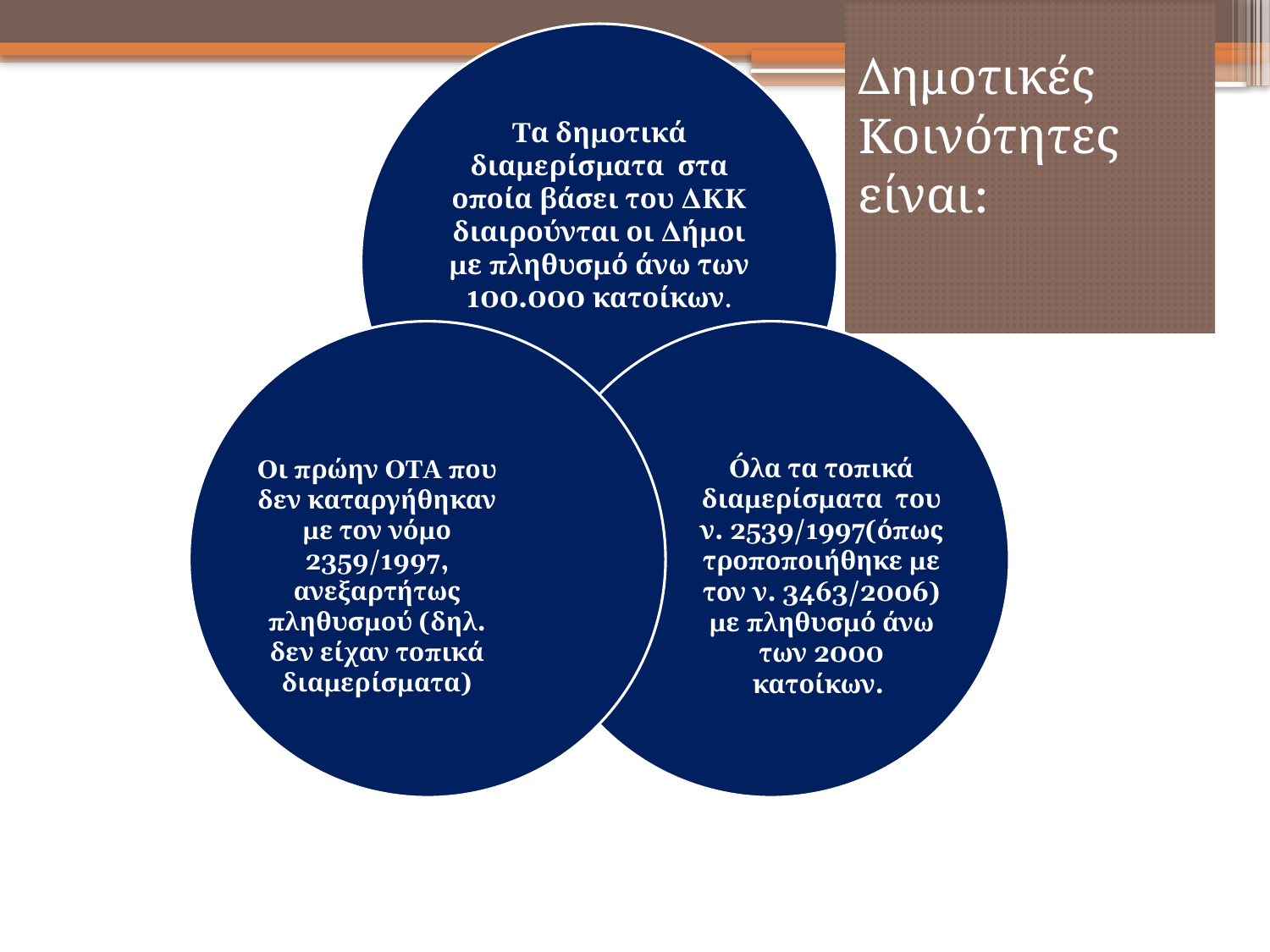

# Δημοτικές Κοινότητες είναι:
Τα δημοτικά διαμερίσματα  στα οποία βάσει του ΔΚΚ διαιρούνται οι Δήμοι με πληθυσμό άνω των 100.000 κατοίκων.
Όλα τα τοπικά διαμερίσματα  του ν. 2539/1997(όπως τροποποιήθηκε με τον ν. 3463/2006) με πληθυσμό άνω των 2000 κατοίκων.
Οι πρώην ΟΤΑ που δεν καταργήθηκαν με τον νόμο 2359/1997, ανεξαρτήτως πληθυσμού (δηλ. δεν είχαν τοπικά διαμερίσματα)